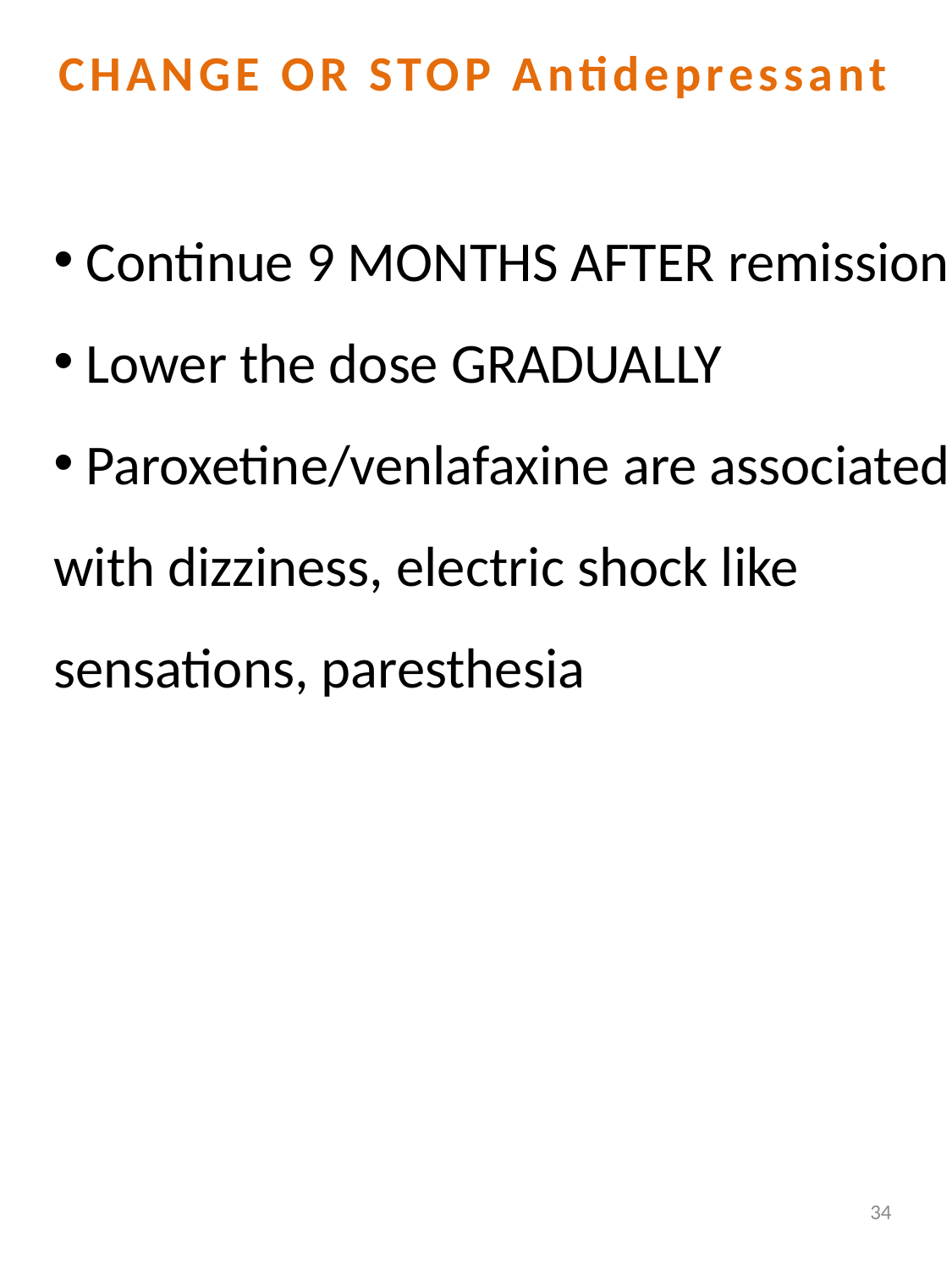

CHANGE OR STOP Antidepressant
 Continue 9 MONTHS AFTER remission
 Lower the dose GRADUALLY
 Paroxetine/venlafaxine are associated
with dizziness, electric shock like
sensations, paresthesia
34